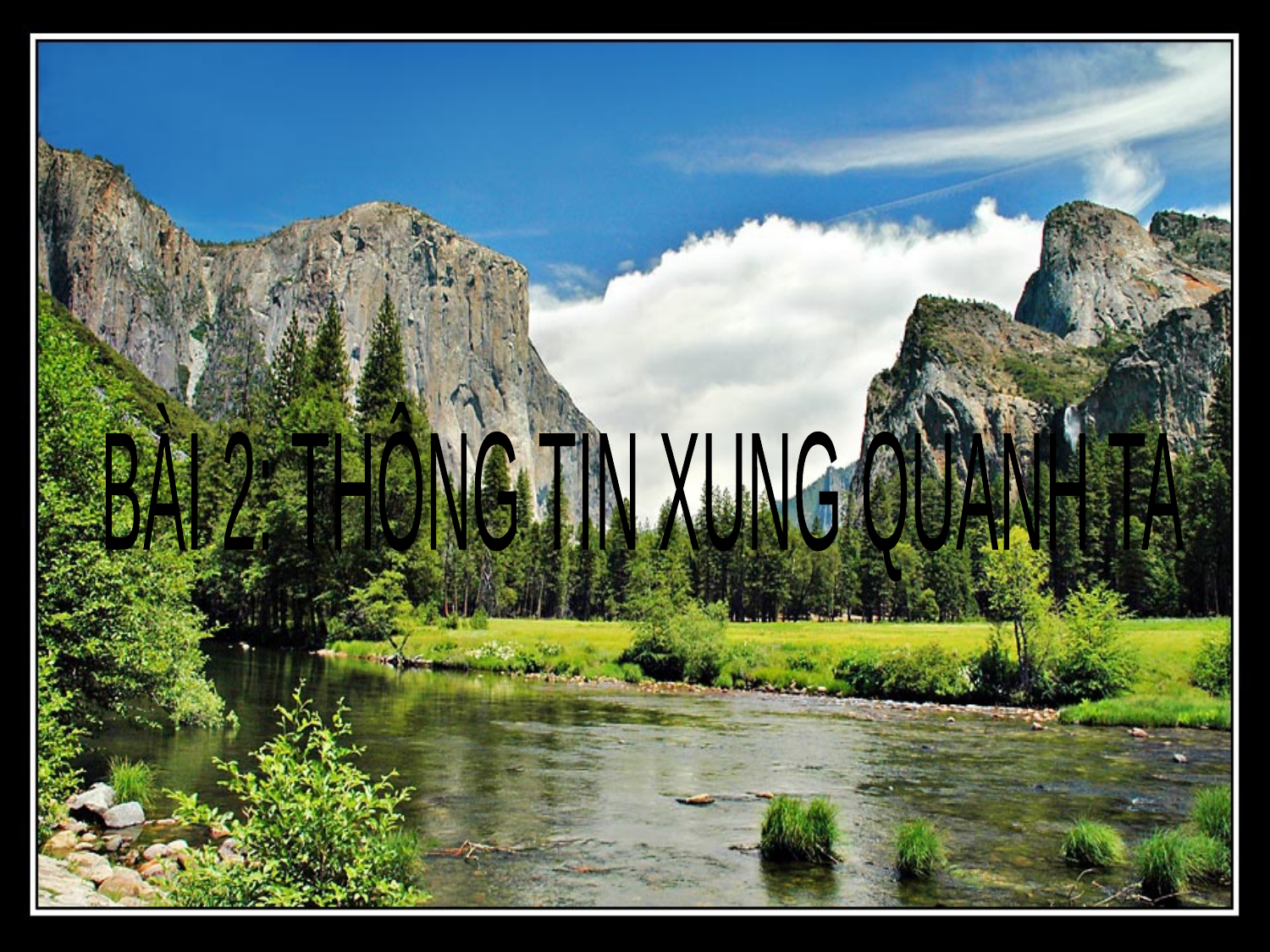

BÀI 2: THÔNG TIN XUNG QUANH TA